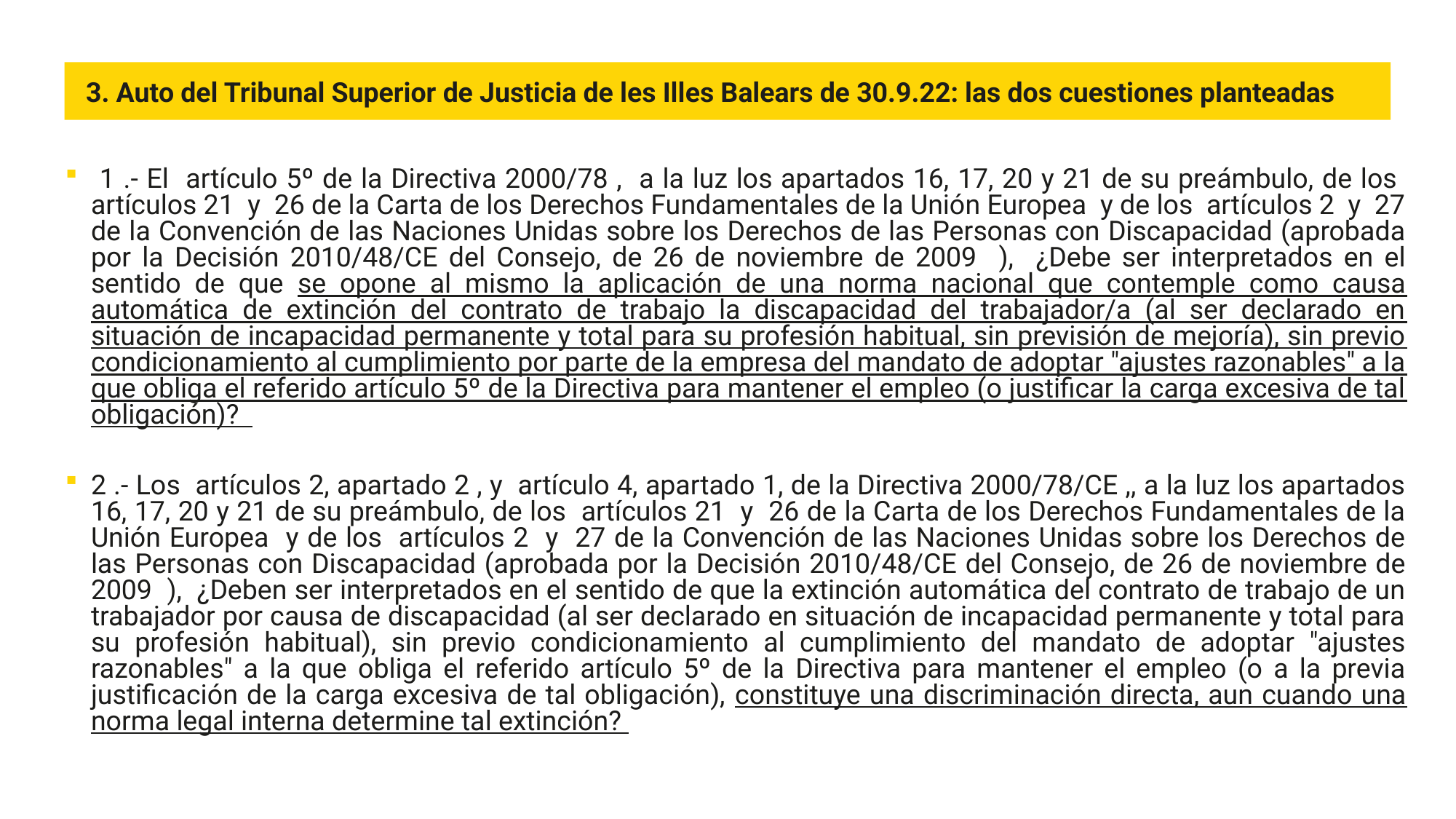

3. Auto del Tribunal Superior de Justicia de les Illes Balears de 30.9.22: las dos cuestiones planteadas

 1 .- El  artículo 5º de la Directiva 2000/78 ,  a la luz los apartados 16, 17, 20 y 21 de su preámbulo, de los  artículos 21  y  26 de la Carta de los Derechos Fundamentales de la Unión Europea  y de los  artículos 2  y  27 de la Convención de las Naciones Unidas sobre los Derechos de las Personas con Discapacidad (aprobada por la Decisión 2010/48/CE del Consejo, de 26 de noviembre de 2009  ),  ¿Debe ser interpretados en el sentido de que se opone al mismo la aplicación de una norma nacional que contemple como causa automática de extinción del contrato de trabajo la discapacidad del trabajador/a (al ser declarado en situación de incapacidad permanente y total para su profesión habitual, sin previsión de mejoría), sin previo condicionamiento al cumplimiento por parte de la empresa del mandato de adoptar "ajustes razonables" a la que obliga el referido artículo 5º de la Directiva para mantener el empleo (o justificar la carga excesiva de tal obligación)?

2 .- Los  artículos 2, apartado 2 , y  artículo 4, apartado 1, de la Directiva 2000/78/CE ,, a la luz los apartados 16, 17, 20 y 21 de su preámbulo, de los  artículos 21  y  26 de la Carta de los Derechos Fundamentales de la Unión Europea  y de los  artículos 2  y  27 de la Convención de las Naciones Unidas sobre los Derechos de las Personas con Discapacidad (aprobada por la Decisión 2010/48/CE del Consejo, de 26 de noviembre de 2009  ),  ¿Deben ser interpretados en el sentido de que la extinción automática del contrato de trabajo de un trabajador por causa de discapacidad (al ser declarado en situación de incapacidad permanente y total para su profesión habitual), sin previo condicionamiento al cumplimiento del mandato de adoptar "ajustes razonables" a la que obliga el referido artículo 5º de la Directiva para mantener el empleo (o a la previa justificación de la carga excesiva de tal obligación), constituye una discriminación directa, aun cuando una norma legal interna determine tal extinción?

Lorem ipsum

5